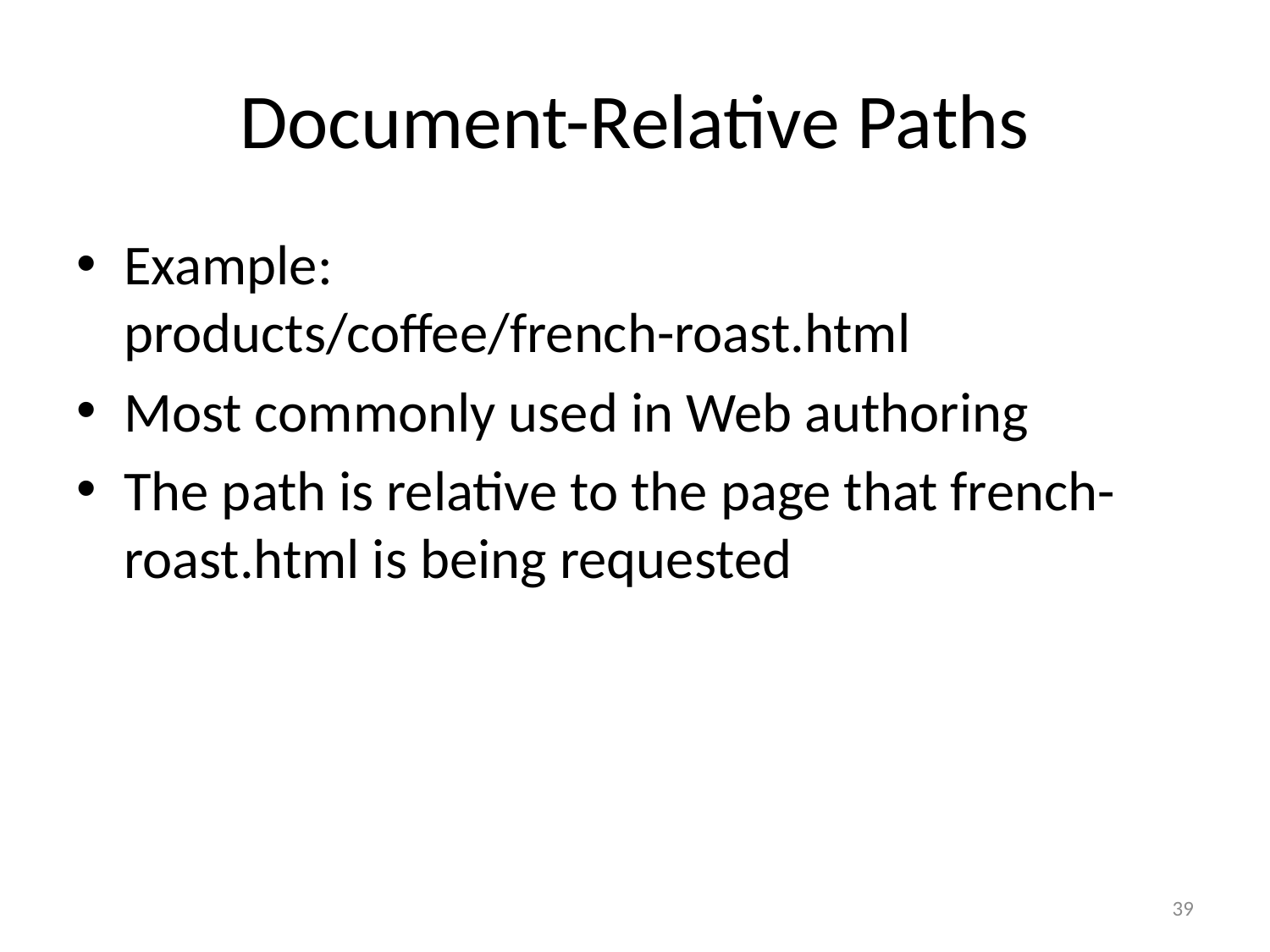

# Document-Relative Paths
Example:
products/coffee/french-roast.html
Most commonly used in Web authoring
The path is relative to the page that french-roast.html is being requested
39